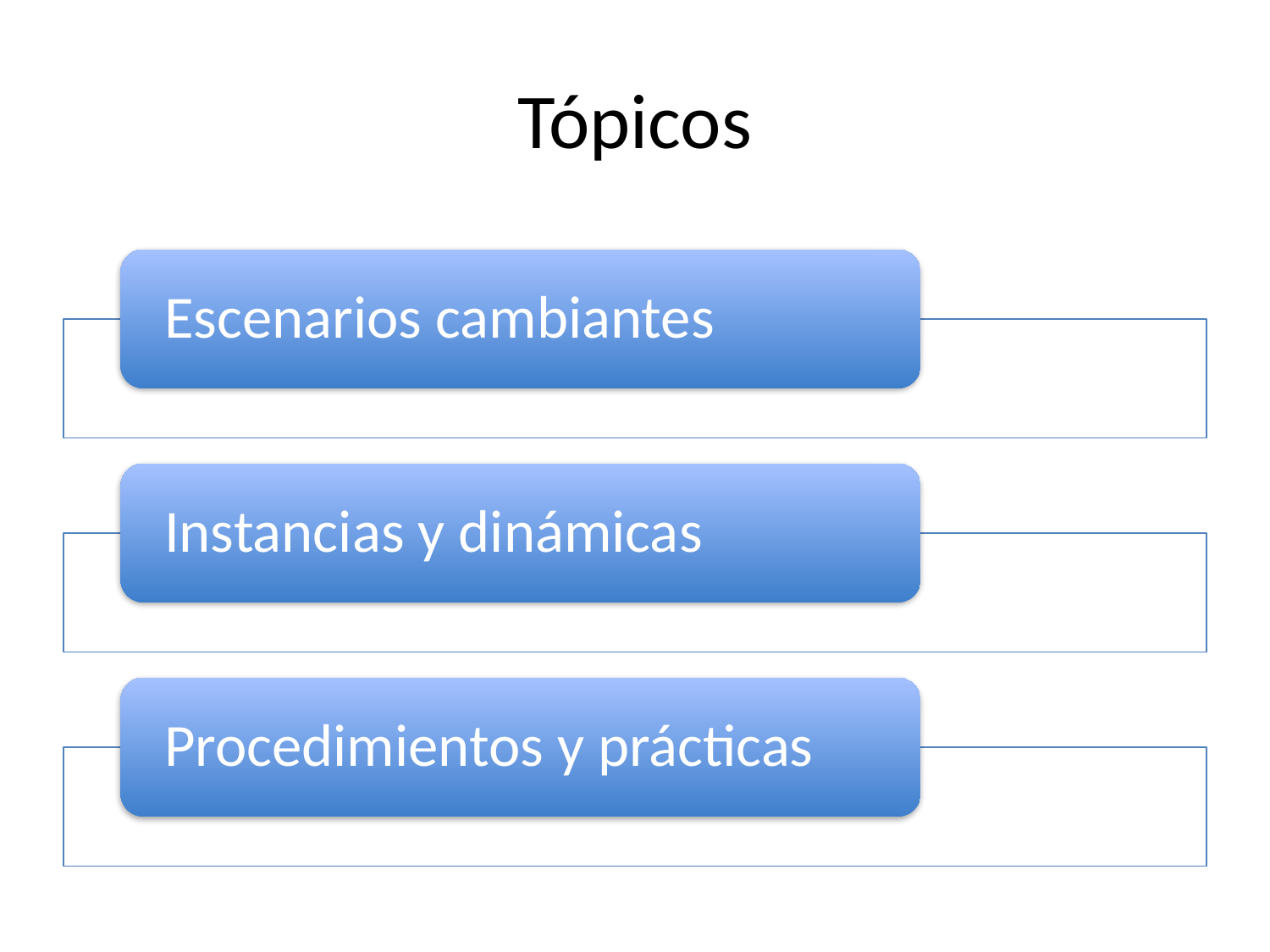

# Tópicos
Escenarios cambiantes
Instancias y dinámicas
Procedimientos y prácticas